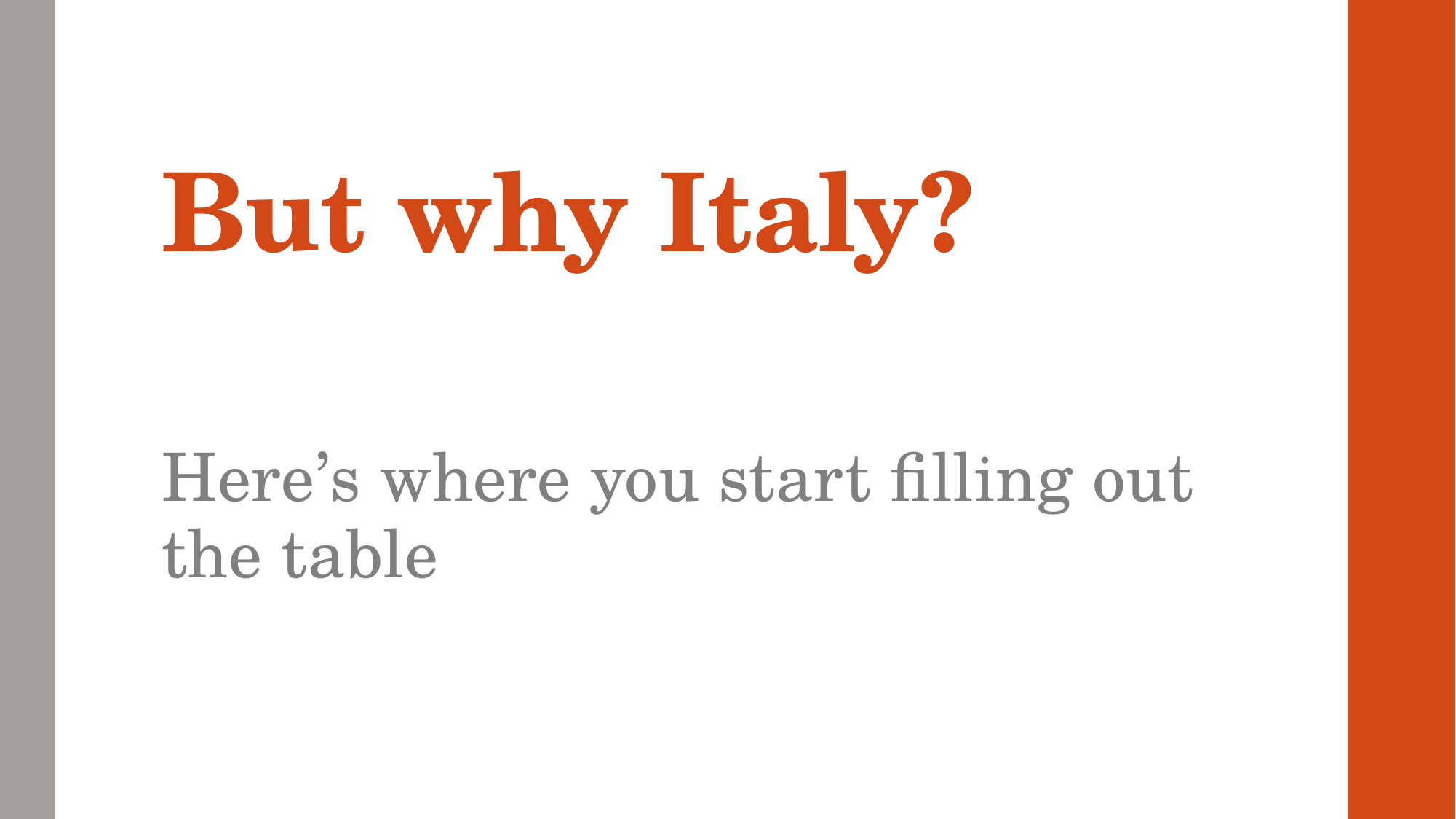

# But why Italy?
Here’s where you start filling out the table